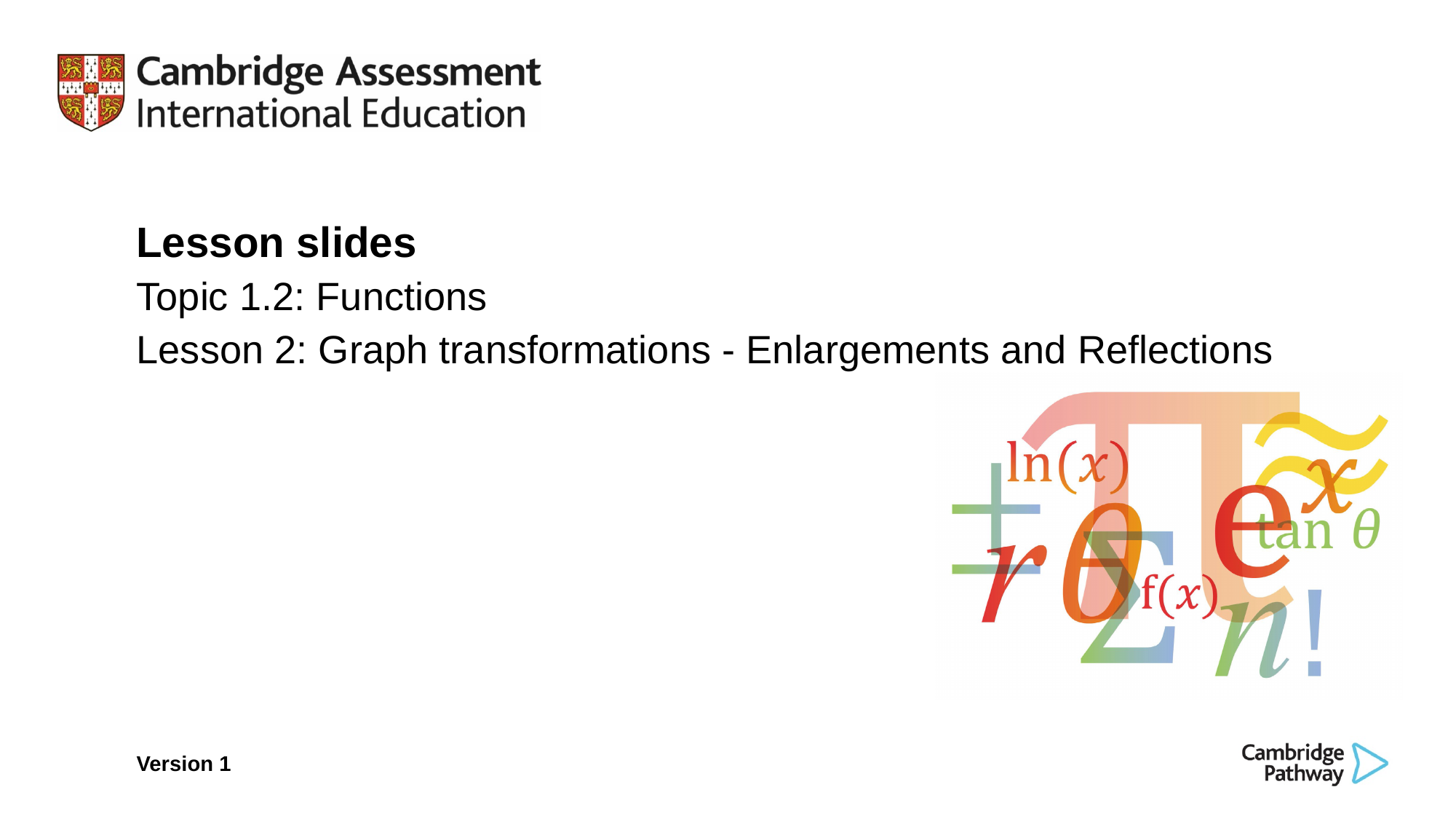

Lesson slides
Topic 1.2: Functions
Lesson 2: Graph transformations - Enlargements and Reflections
Version 1